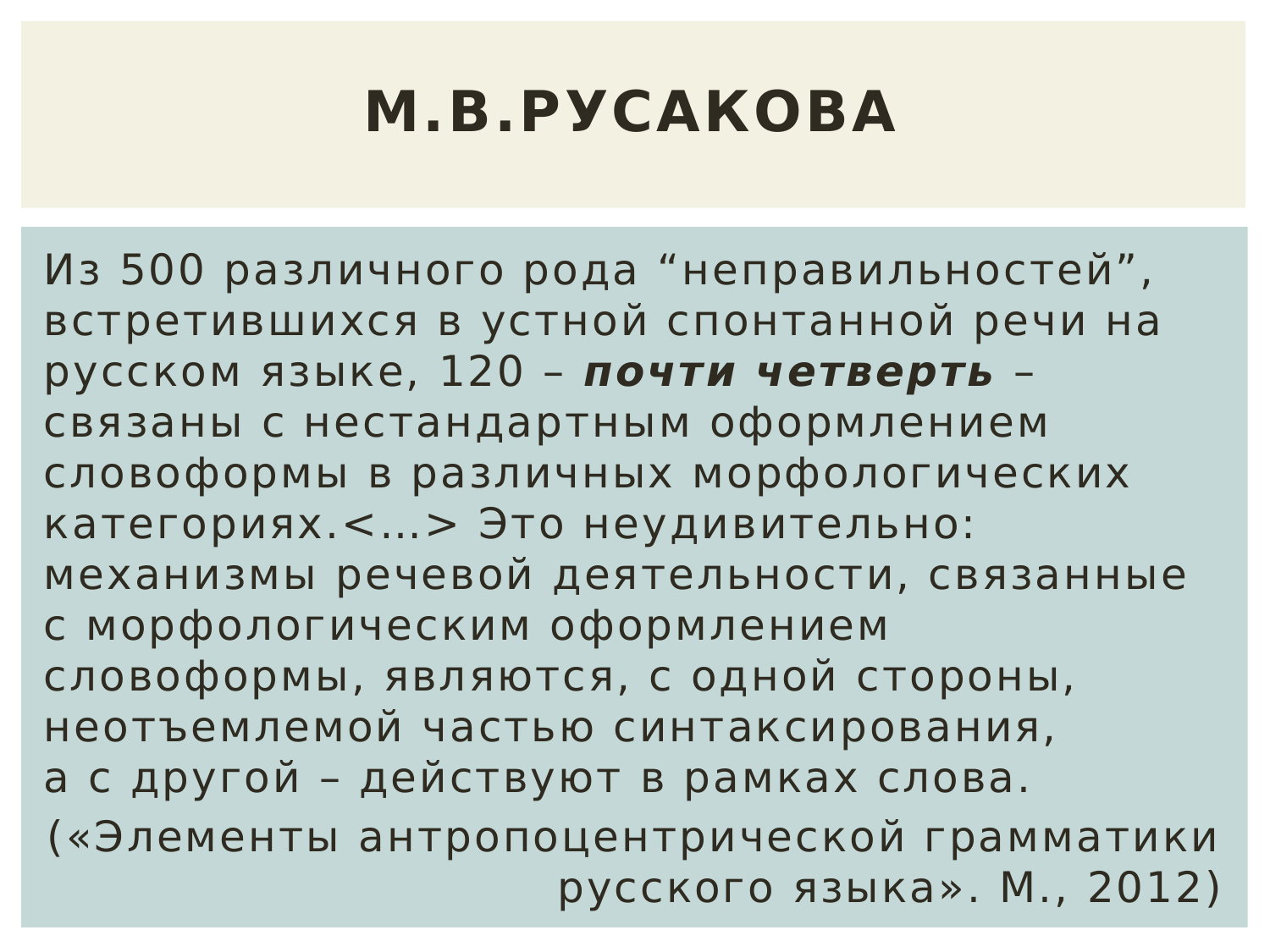

# М.В.Русакова
Из 500 различного рода “неправильностей”, встретившихся в устной спонтанной речи на русском языке, 120 – почти четверть – связаны с нестандартным оформлением словоформы в различных морфологических категориях.<…> Это неудивительно: механизмы речевой деятельности, связанные с морфологическим оформлением словоформы, являются, с одной стороны, неотъемлемой частью синтаксирования, а с другой – действуют в рамках слова.
(«Элементы антропоцентрической грамматики русского языка». М., 2012)